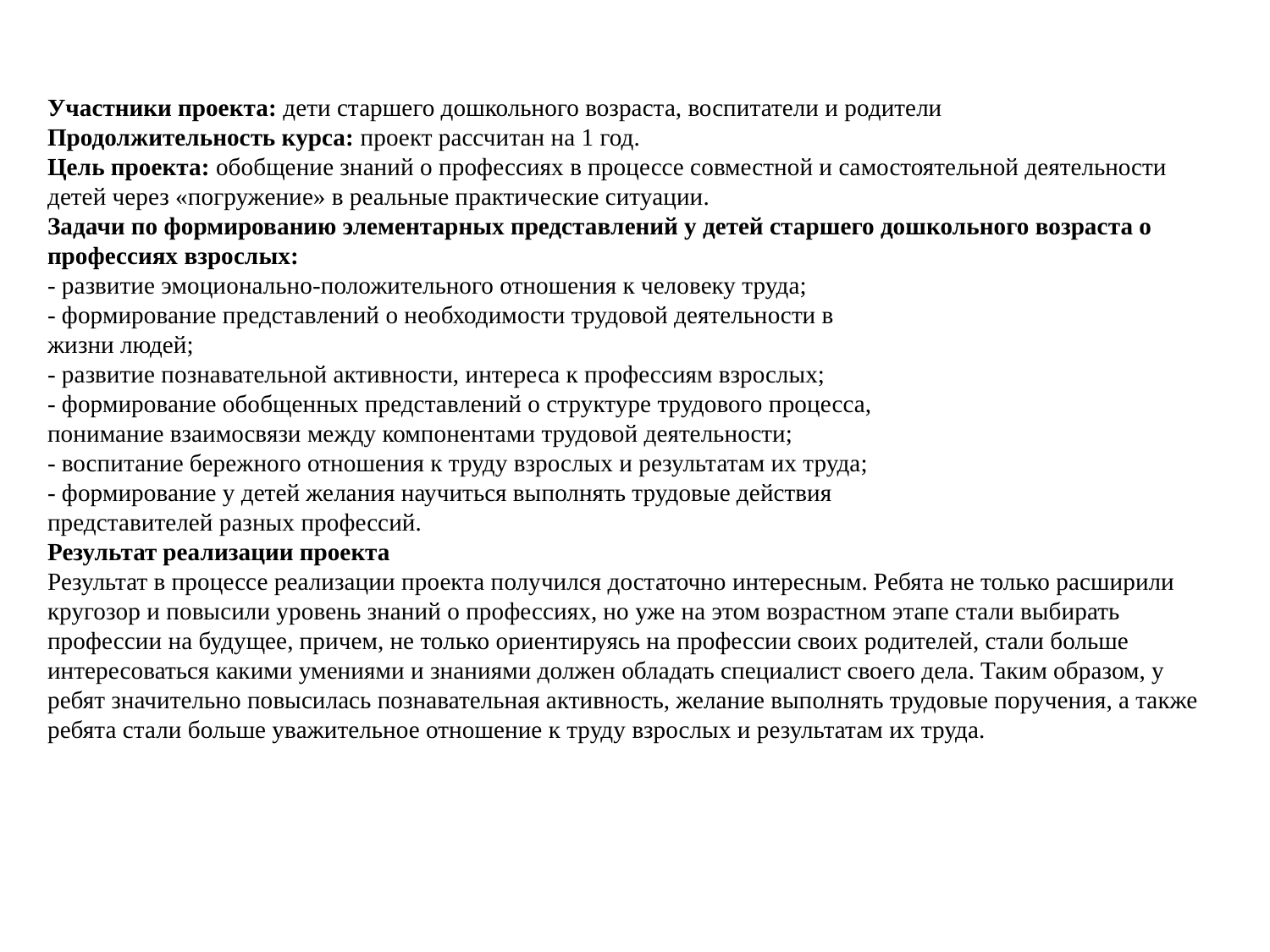

Участники проекта: дети старшего дошкольного возраста, воспитатели и родители
Продолжительность курса: проект рассчитан на 1 год.
Цель проекта: обобщение знаний о профессиях в процессе совместной и самостоятельной деятельности детей через «погружение» в реальные практические ситуации.
Задачи по формированию элементарных представлений у детей старшего дошкольного возраста о профессиях взрослых:
- развитие эмоционально-положительного отношения к человеку труда;
- формирование представлений о необходимости трудовой деятельности в
жизни людей;
- развитие познавательной активности, интереса к профессиям взрослых;
- формирование обобщенных представлений о структуре трудового процесса,
понимание взаимосвязи между компонентами трудовой деятельности;
- воспитание бережного отношения к труду взрослых и результатам их труда;
- формирование у детей желания научиться выполнять трудовые действия
представителей разных профессий.
Результат реализации проекта
Результат в процессе реализации проекта получился достаточно интересным. Ребята не только расширили кругозор и повысили уровень знаний о профессиях, но уже на этом возрастном этапе стали выбирать профессии на будущее, причем, не только ориентируясь на профессии своих родителей, стали больше интересоваться какими умениями и знаниями должен обладать специалист своего дела. Таким образом, у ребят значительно повысилась познавательная активность, желание выполнять трудовые поручения, а также ребята стали больше уважительное отношение к труду взрослых и результатам их труда.